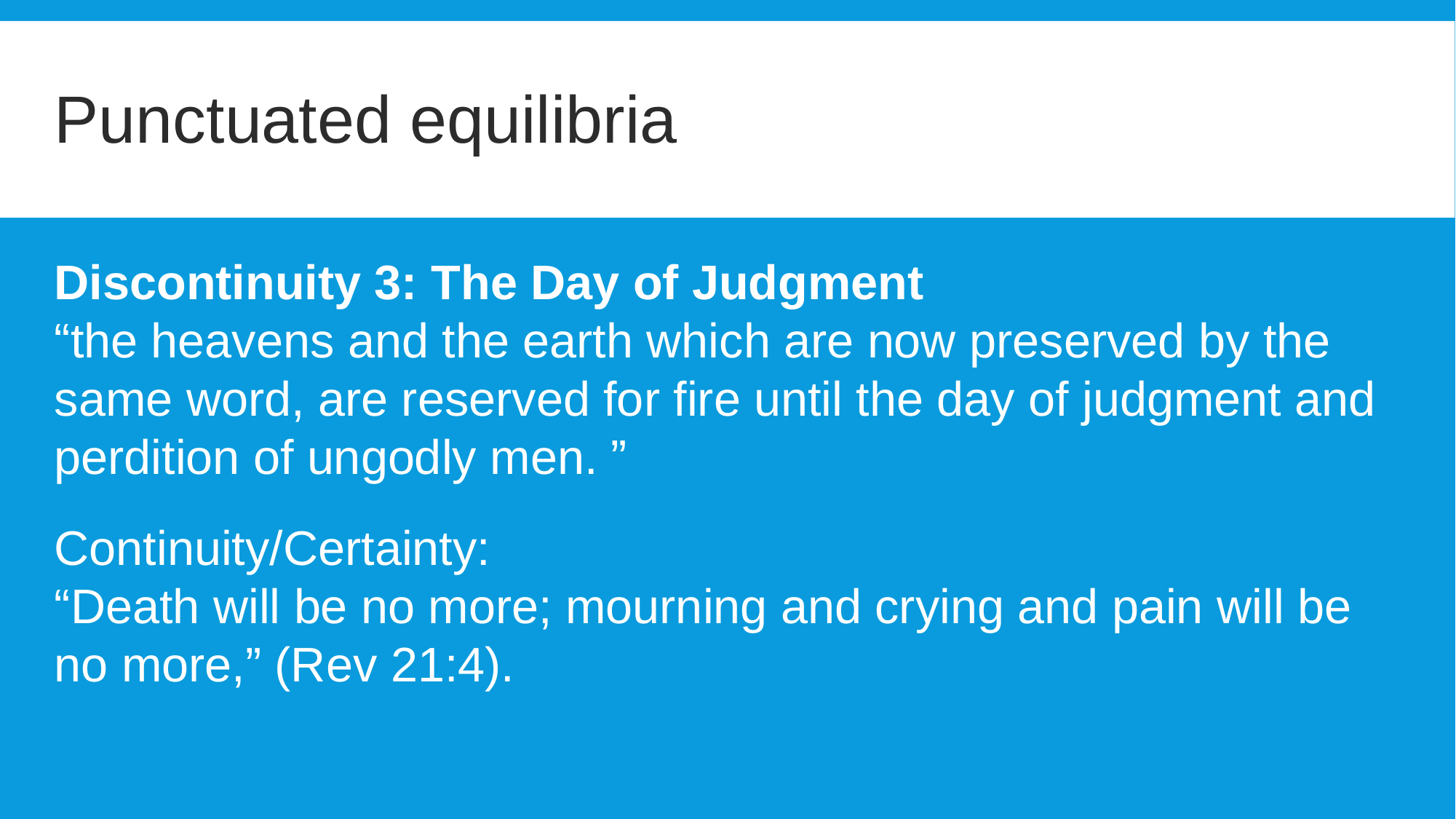

Punctuated equilibria
Punctuated equilibria
Discontinuity 3: The Day of Judgment
“the heavens and the earth which are now preserved by the same word, are reserved for fire until the day of judgment and perdition of ungodly men. ”

Continuity/Certainty:
“Death will be no more; mourning and crying and pain will be no more,” (Rev 21:4).